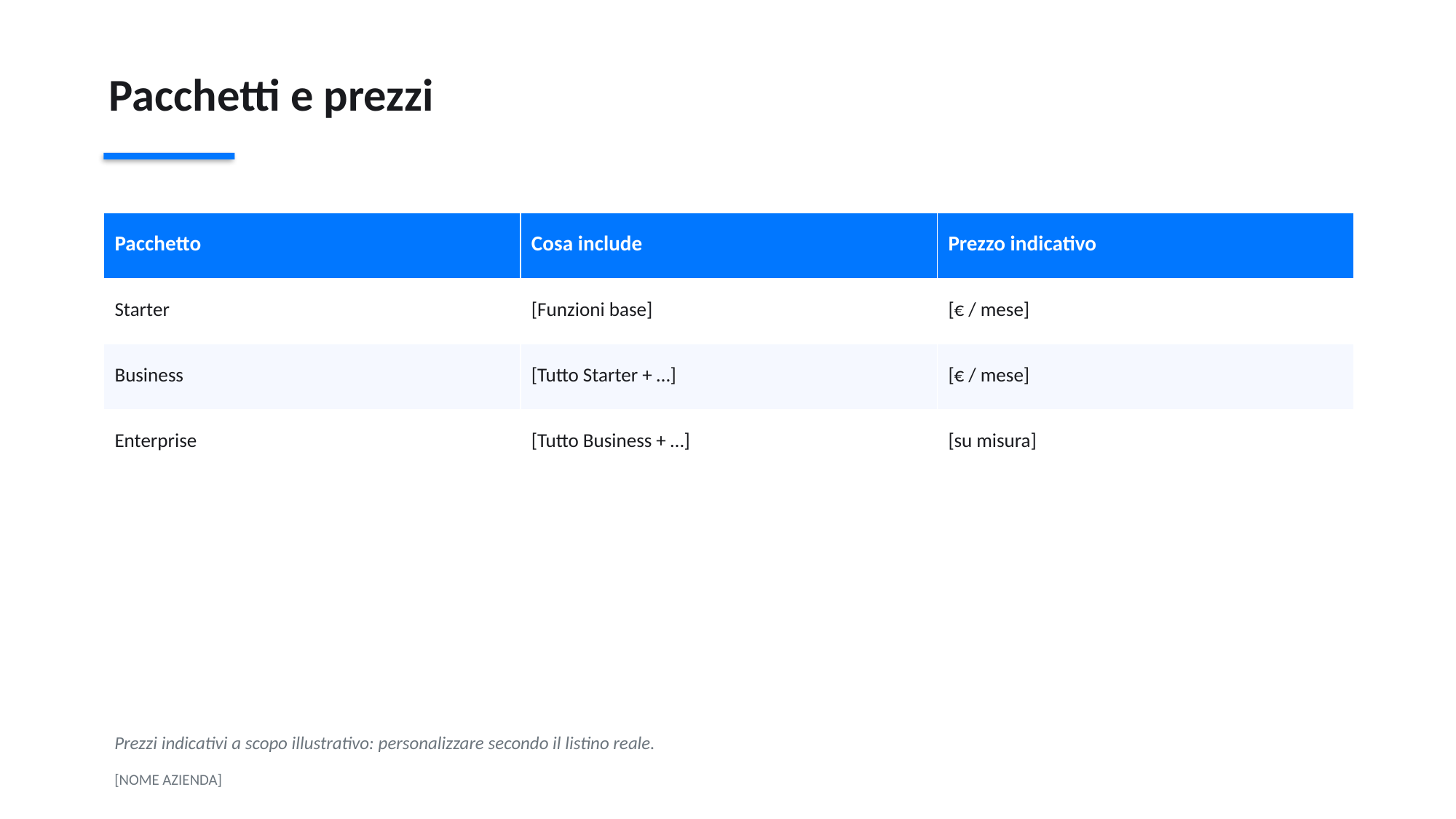

Pacchetti e prezzi

| Pacchetto | Cosa include | Prezzo indicativo |
| --- | --- | --- |
| Starter | [Funzioni base] | [€ / mese] |
| Business | [Tutto Starter + …] | [€ / mese] |
| Enterprise | [Tutto Business + …] | [su misura] |
Prezzi indicativi a scopo illustrativo: personalizzare secondo il listino reale.
[NOME AZIENDA]